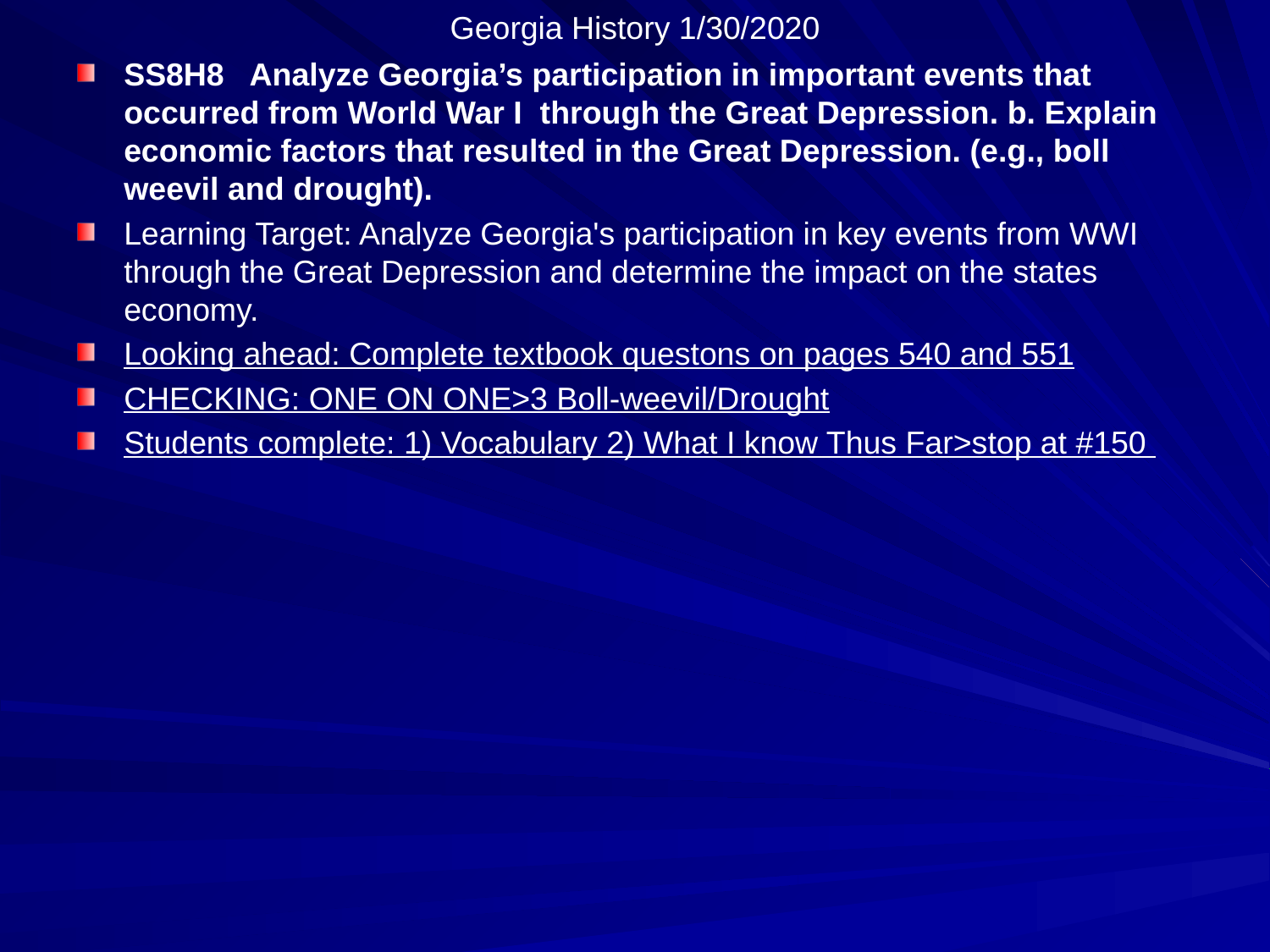

# Georgia History 1/30/2020
SS8H8   Analyze Georgia’s participation in important events that occurred from World War I  through the Great Depression. b. Explain economic factors that resulted in the Great Depression. (e.g., boll weevil and drought).
Learning Target: Analyze Georgia's participation in key events from WWI through the Great Depression and determine the impact on the states economy.
Looking ahead: Complete textbook questons on pages 540 and 551
CHECKING: ONE ON ONE>3 Boll-weevil/Drought
Students complete: 1) Vocabulary 2) What I know Thus Far>stop at #150